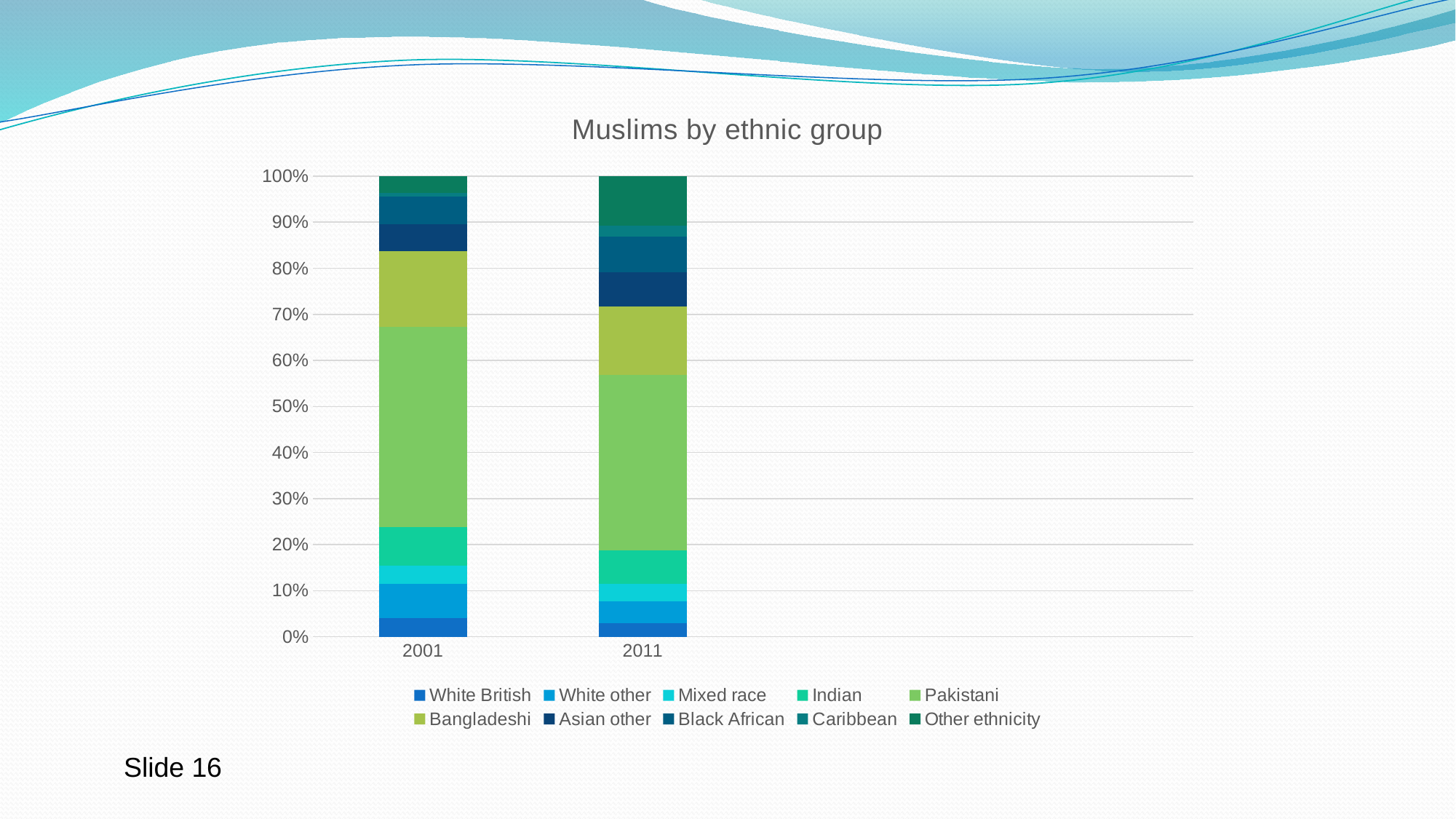

### Chart: Muslims by ethnic group

| Category | White British | White other | Mixed race | Indian | Pakistani | Bangladeshi | Asian other | Black African | Caribbean | Other ethnicity |
|---|---|---|---|---|---|---|---|---|---|---|
| 2001 | 4.1 | 7.4 | 4.1 | 8.3 | 43.9 | 16.5 | 5.9 | 6.1 | 0.7 | 3.7 |
| 2011 | 2.9 | 4.8 | 3.8 | 7.3 | 38.0 | 14.9 | 7.5 | 7.7 | 2.4 | 10.7 |
|  | None | None | None | None | None | None | None | None | None | None |
|  | None | None | None | None | None | None | None | None | None | None |
Slide 16